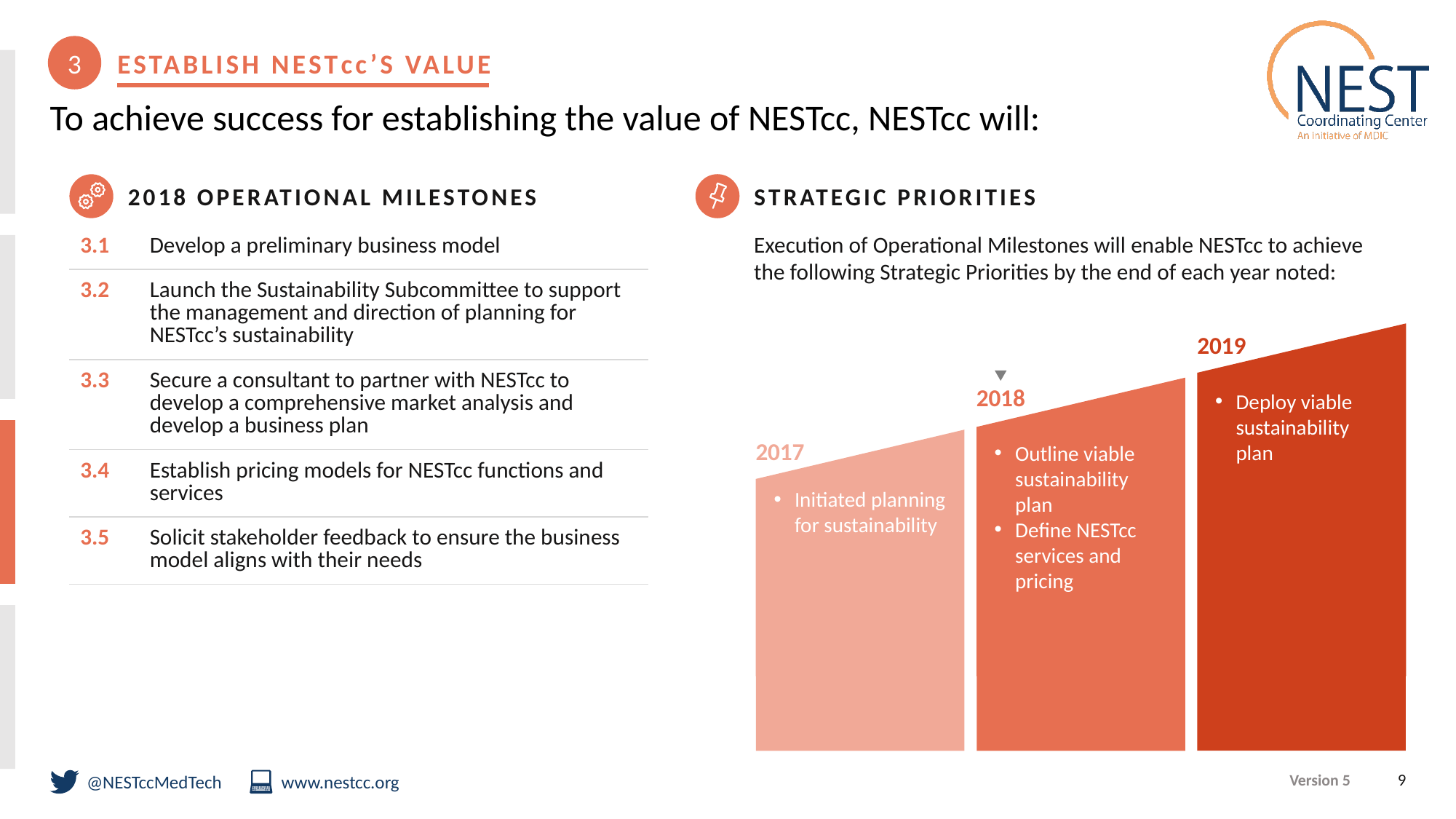

3

Establish NESTcc’S Value
To achieve success for establishing the value of NESTcc, NESTcc will:

2018 Operational Milestones
Strategic Priorities
| 3.1 | Develop a preliminary business model |
| --- | --- |
| 3.2 | Launch the Sustainability Subcommittee to support the management and direction of planning for NESTcc’s sustainability |
| 3.3 | Secure a consultant to partner with NESTcc to develop a comprehensive market analysis and develop a business plan |
| 3.4 | Establish pricing models for NESTcc functions and services |
| 3.5 | Solicit stakeholder feedback to ensure the business model aligns with their needs |
Execution of Operational Milestones will enable NESTcc to achieve the following Strategic Priorities by the end of each year noted:

2019

2018

Deploy viable sustainability plan

2017
Outline viable sustainability plan
Define NESTcc services and pricing
Initiated planning for sustainability